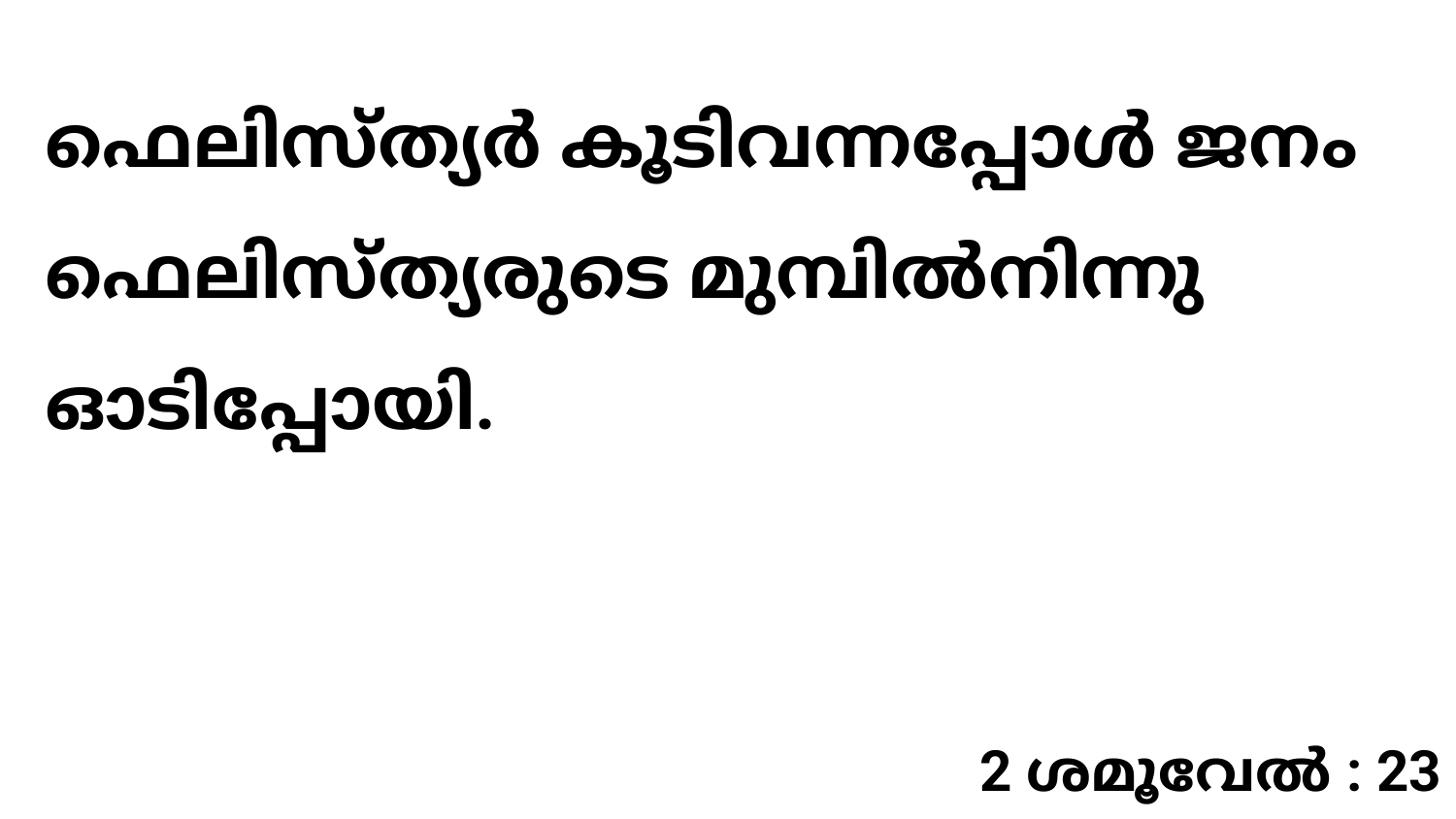

ഫെലിസ്ത്യർ കൂടിവന്നപ്പോൾ ജനം ഫെലിസ്ത്യരുടെ മുമ്പിൽനിന്നു ഓടിപ്പോയി.
2 ശമൂവേൽ : 23